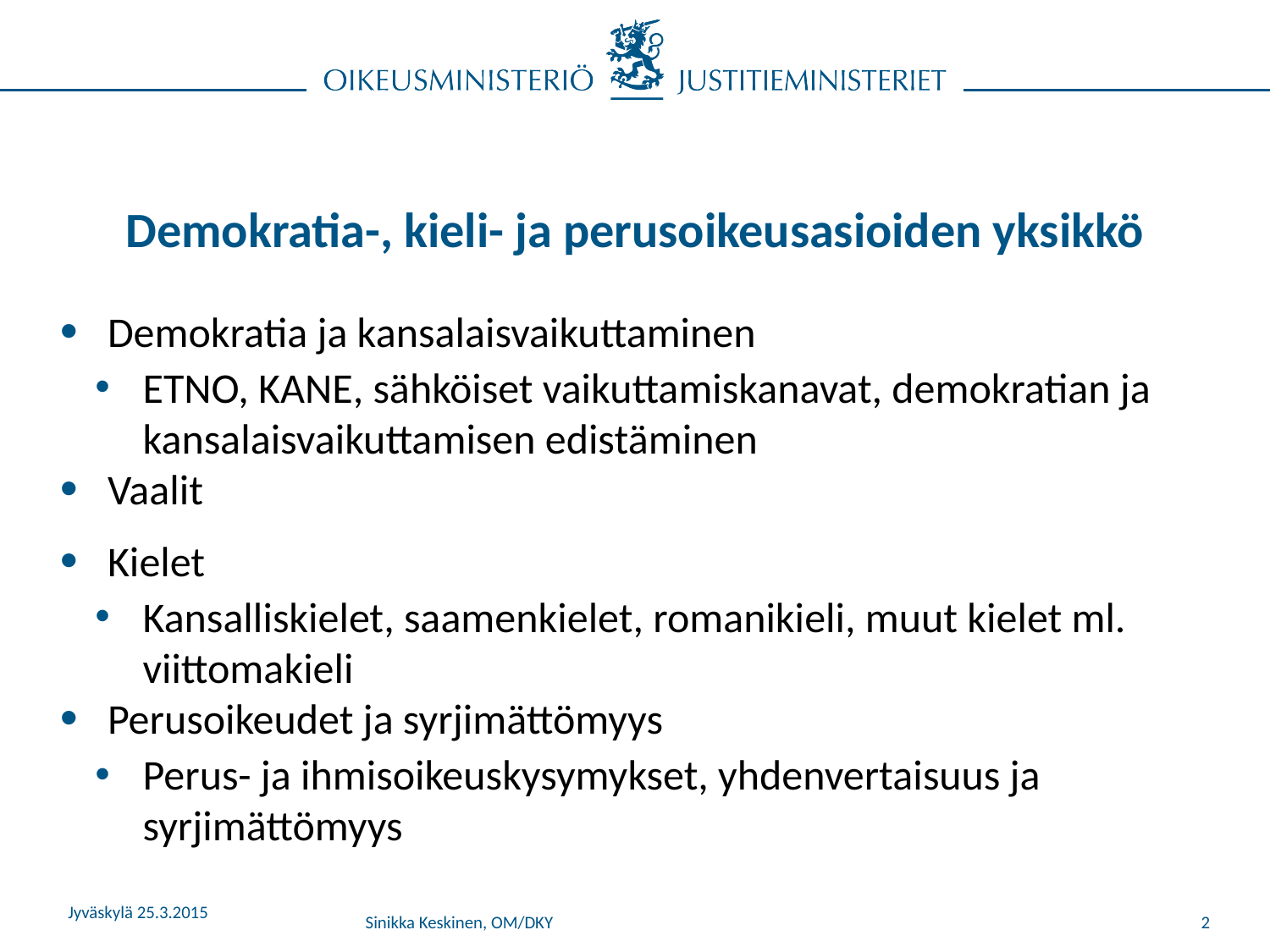

# Demokratia-, kieli- ja perusoikeusasioiden yksikkö
Demokratia ja kansalaisvaikuttaminen
ETNO, KANE, sähköiset vaikuttamiskanavat, demokratian ja kansalaisvaikuttamisen edistäminen
Vaalit
Kielet
Kansalliskielet, saamenkielet, romanikieli, muut kielet ml. viittomakieli
Perusoikeudet ja syrjimättömyys
Perus- ja ihmisoikeuskysymykset, yhdenvertaisuus ja syrjimättömyys
Jyväskylä 25.3.2015

Sinikka Keskinen, OM/DKY
2